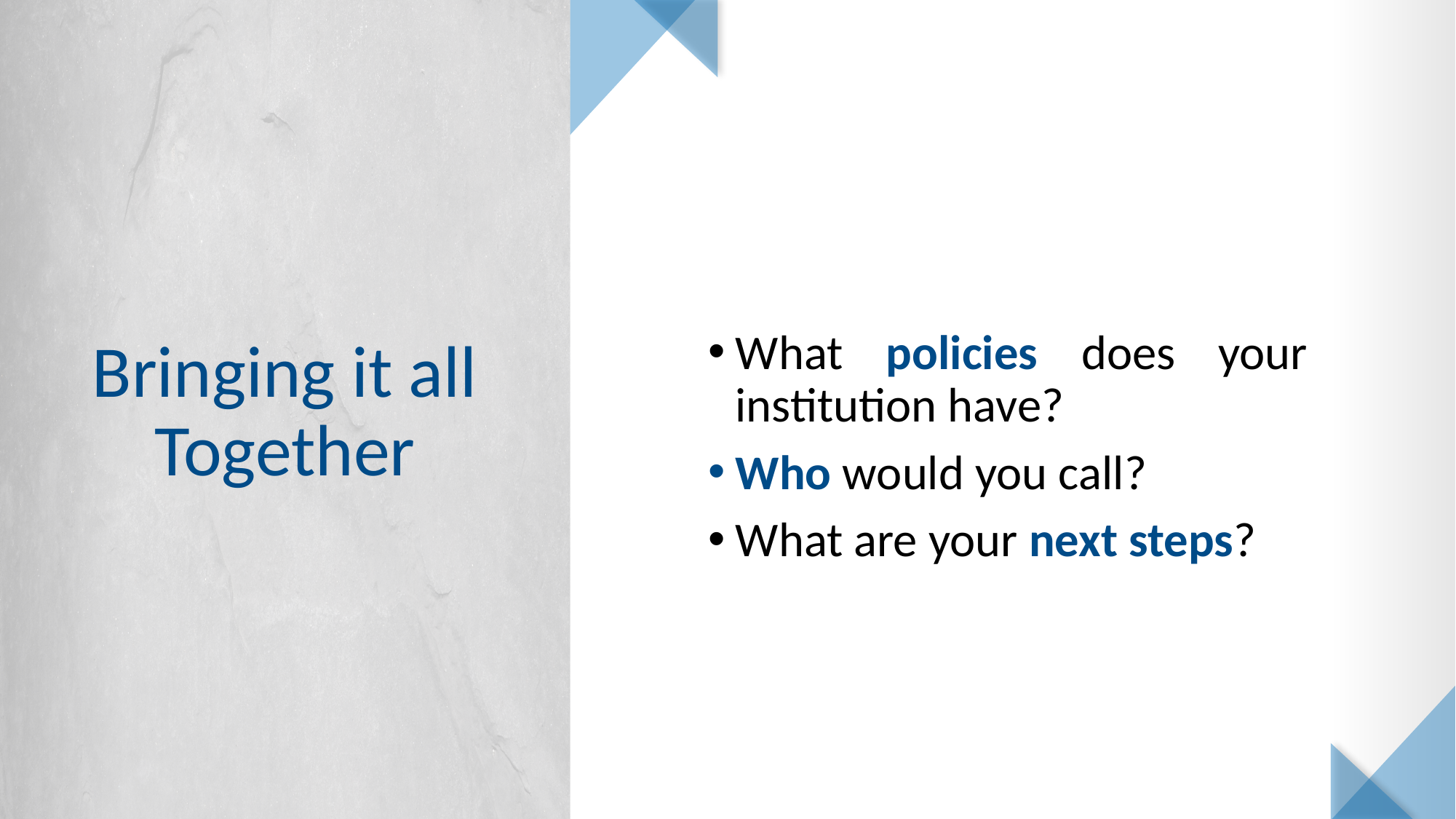

What policies does your institution have?
Who would you call?
What are your next steps?
Bringing it all Together